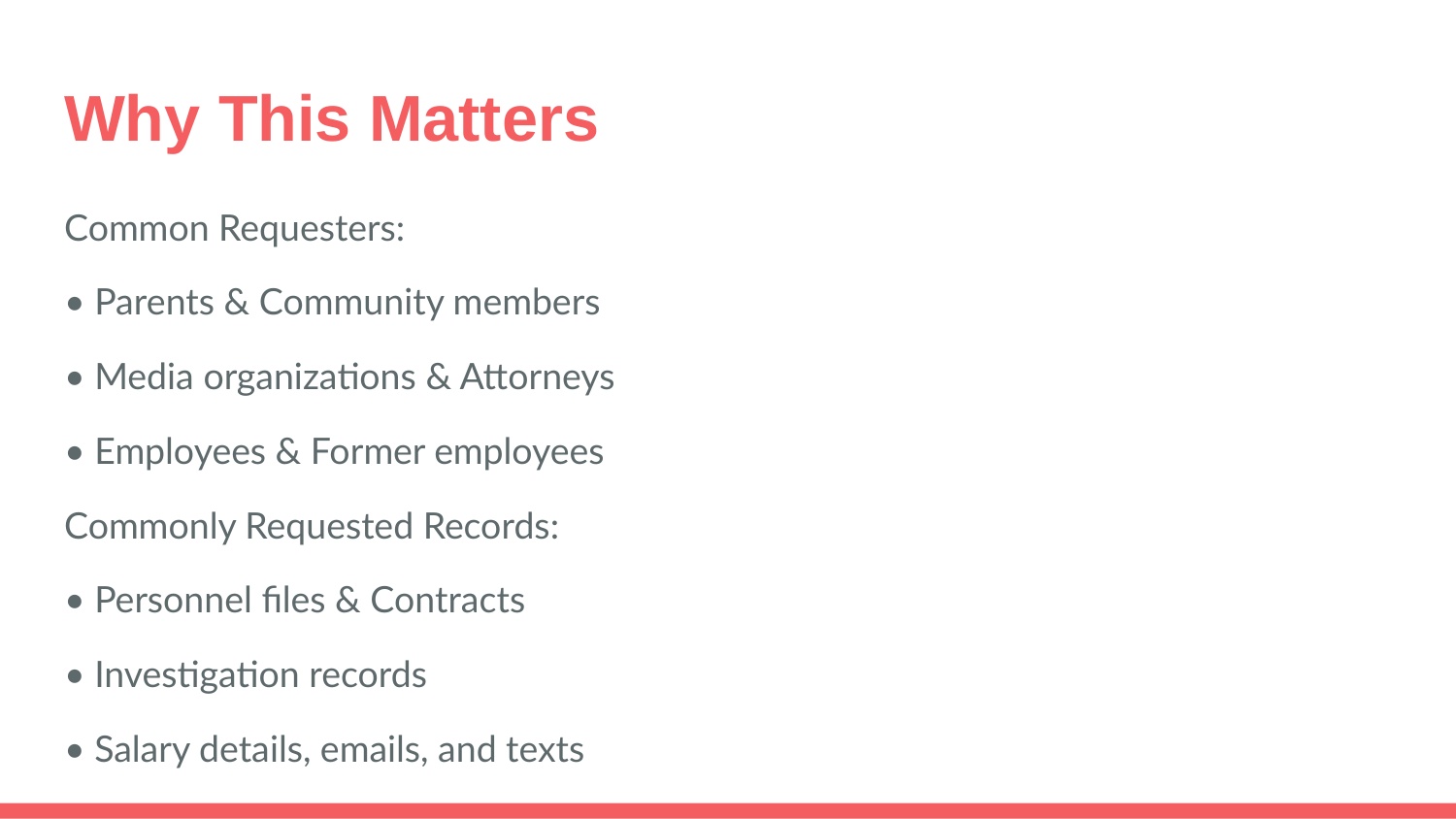

# Why This Matters
Common Requesters:
• Parents & Community members
• Media organizations & Attorneys
• Employees & Former employees
Commonly Requested Records:
• Personnel files & Contracts
• Investigation records
• Salary details, emails, and texts